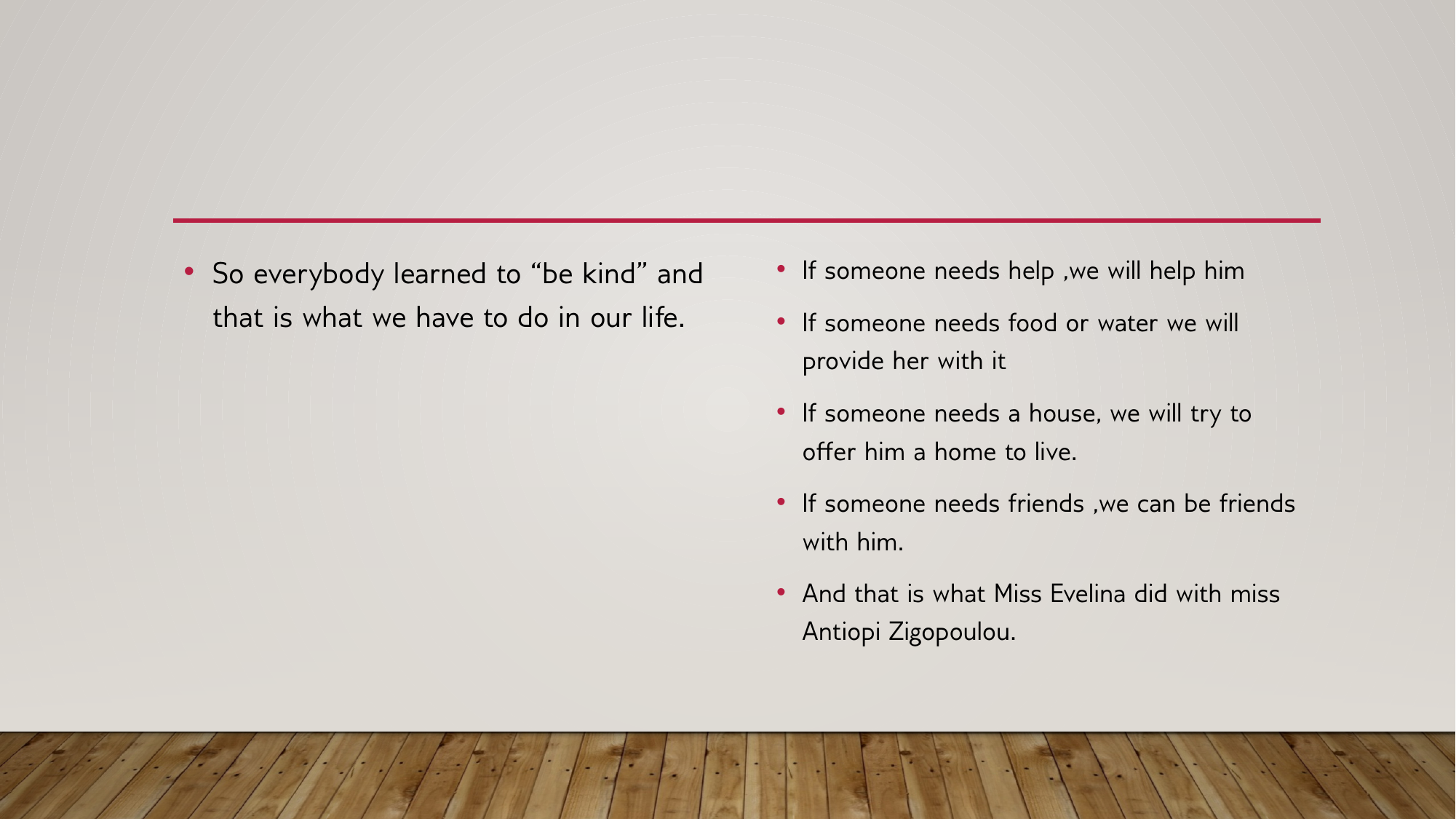

So everybody learned to “be kind” and that is what we have to do in our life.
If someone needs help ,we will help him
If someone needs food or water we will provide her with it
If someone needs a house, we will try to offer him a home to live.
If someone needs friends ,we can be friends with him.
And that is what Miss Evelina did with miss Antiopi Zigopoulou.